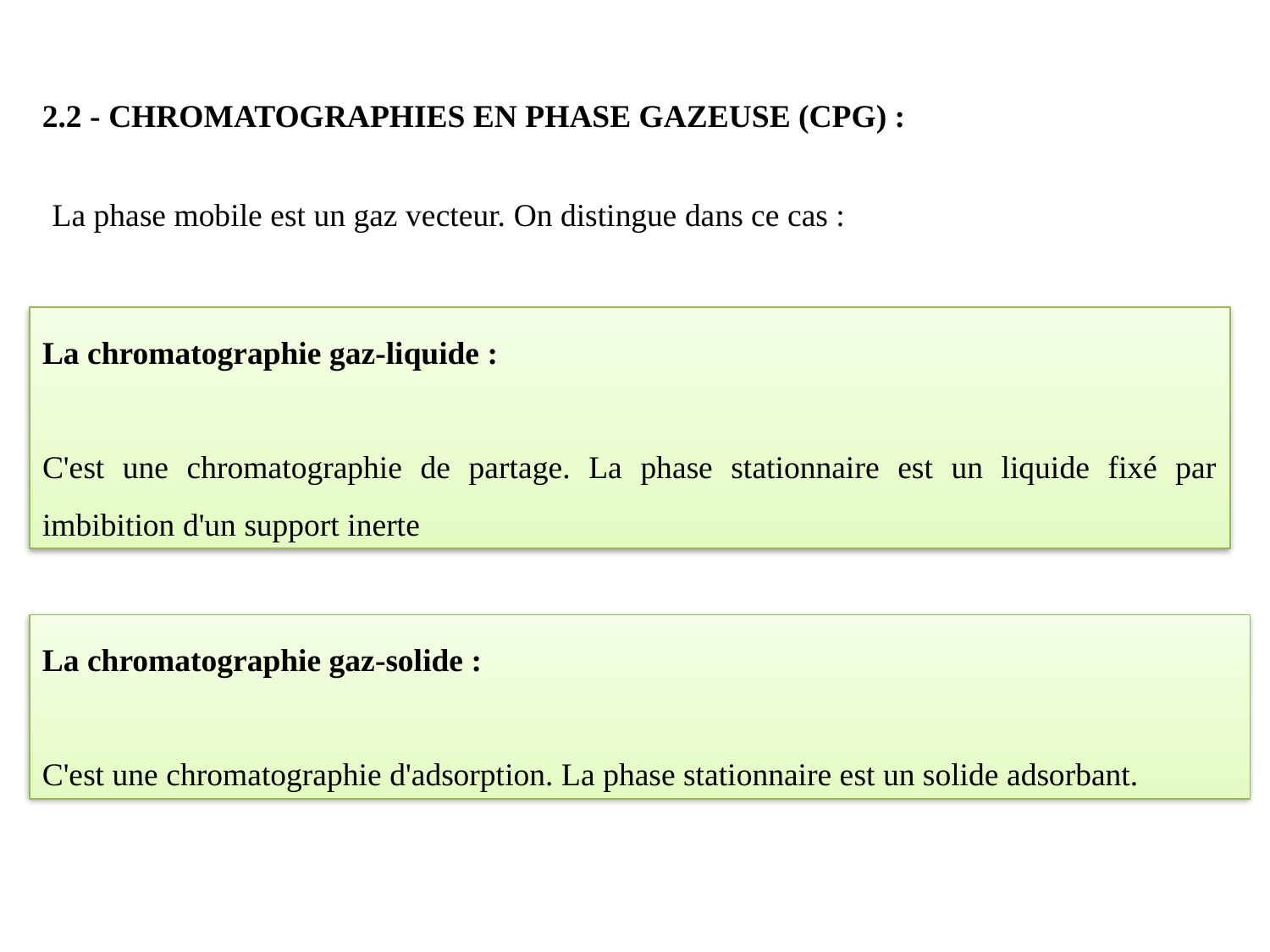

2.2 - CHROMATOGRAPHIES EN PHASE GAZEUSE (CPG) :
La phase mobile est un gaz vecteur. On distingue dans ce cas :
La chromatographie gaz-liquide :

C'est une chromatographie de partage. La phase stationnaire est un liquide fixé par imbibition d'un support inerte
La chromatographie gaz-solide :
C'est une chromatographie d'adsorption. La phase stationnaire est un solide adsorbant.